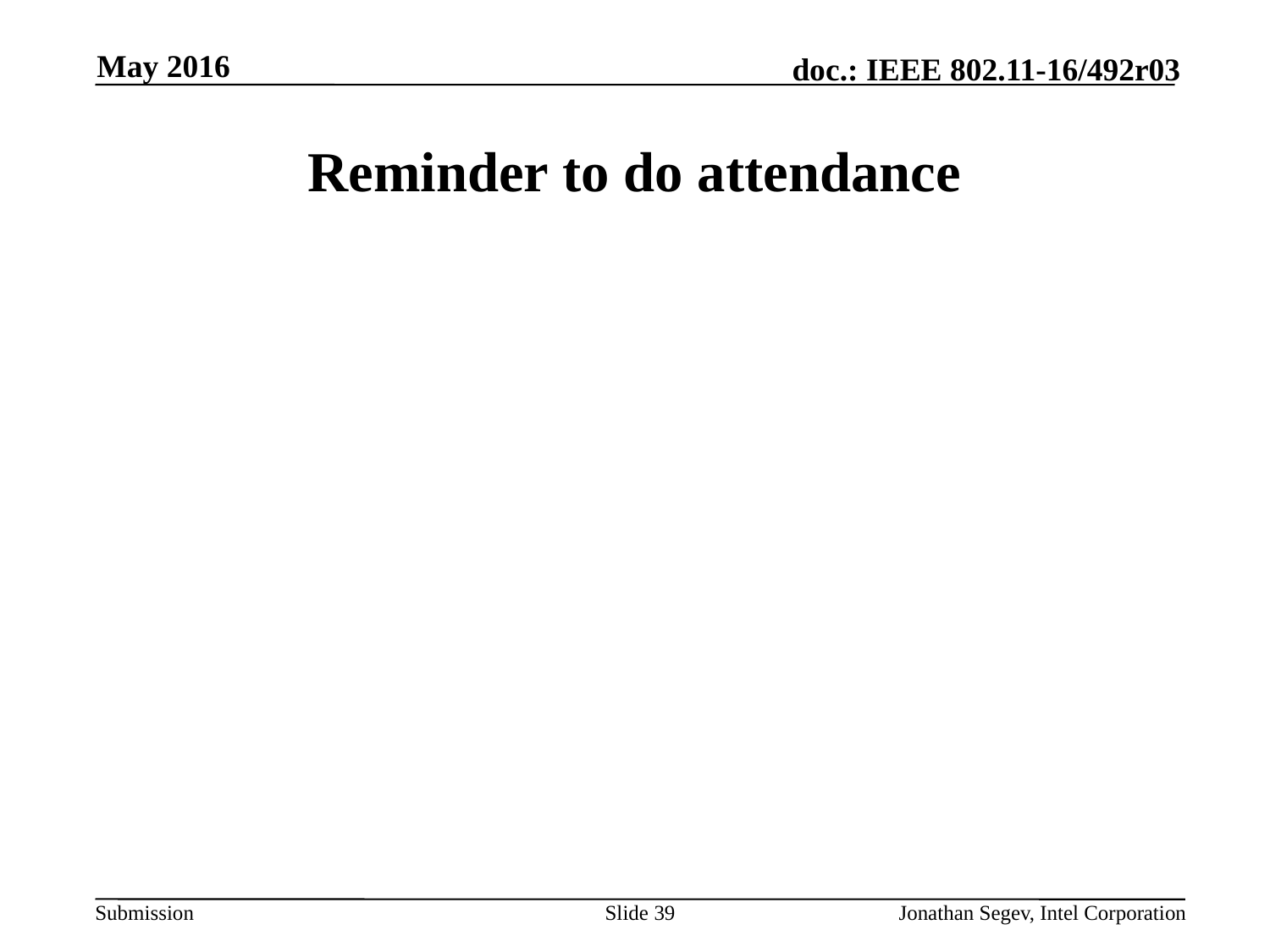

May 2016
# Reminder to do attendance

Slide 39
Jonathan Segev, Intel Corporation